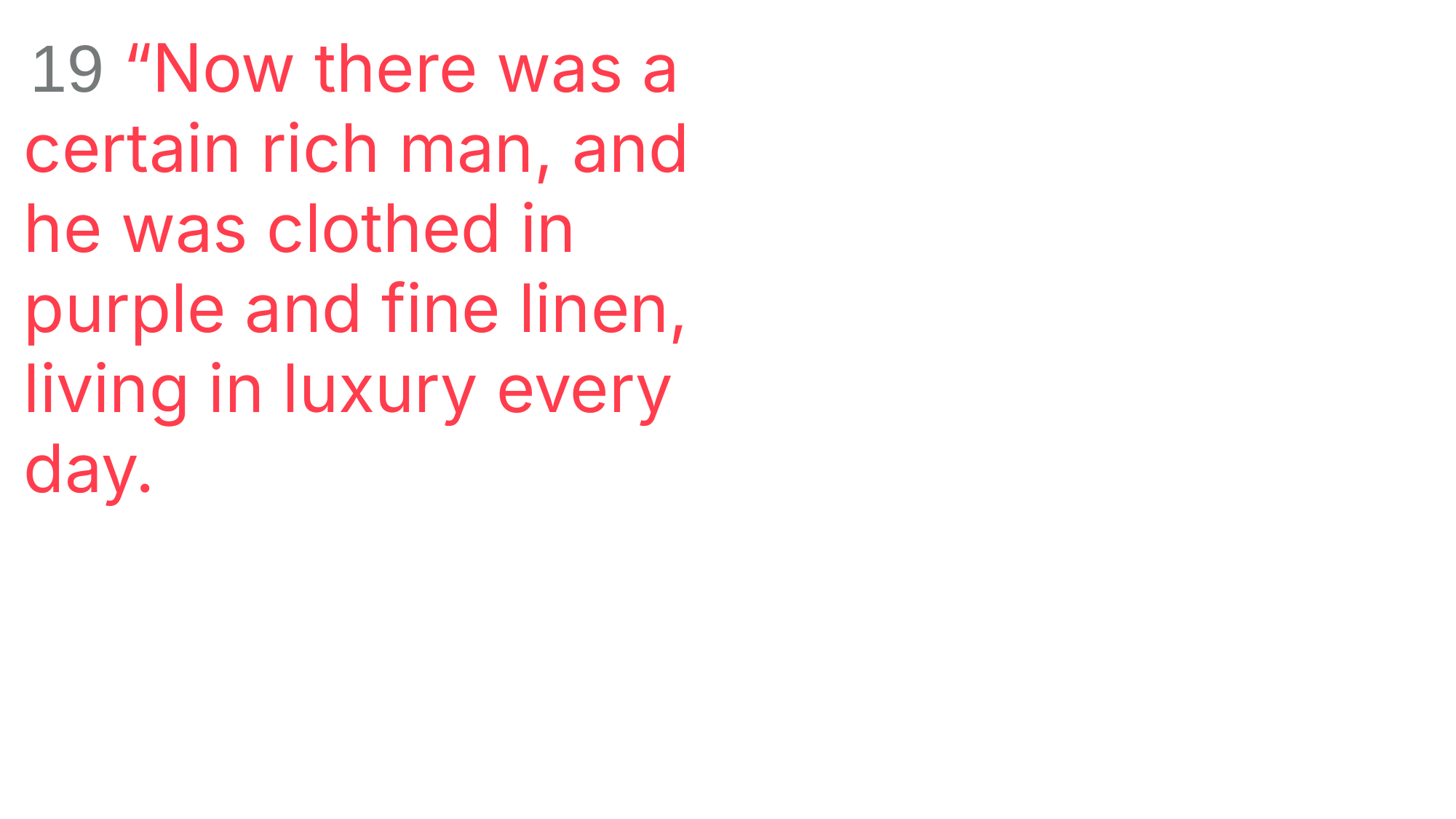

19 “Now there was a certain rich man, and he was clothed in purple and fine linen, living in luxury every day.